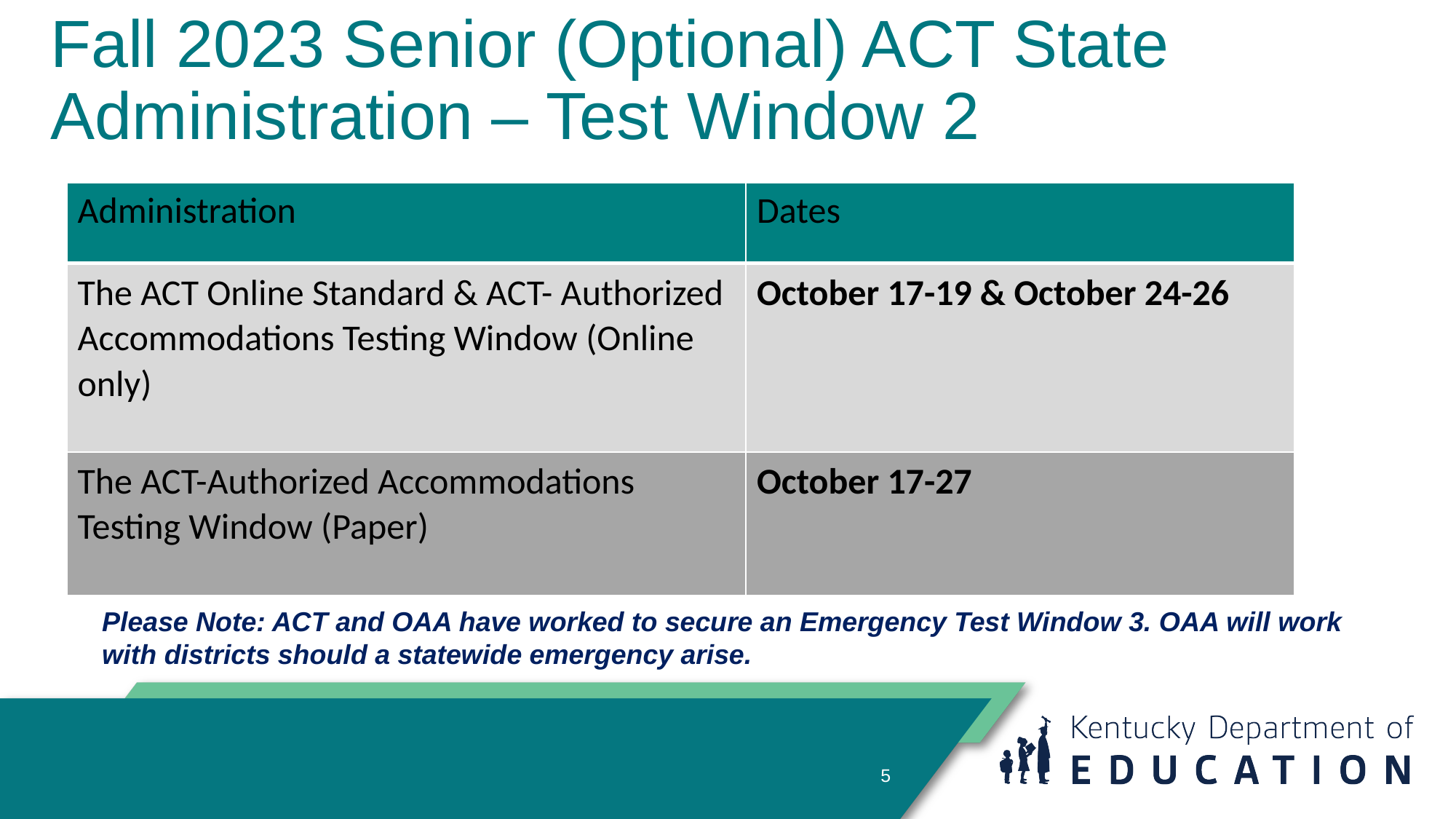

# Fall 2023 Senior (Optional) ACT State Administration – Test Window 2
| Administration | Dates |
| --- | --- |
| The ACT Online Standard & ACT- Authorized Accommodations Testing Window (Online only) | October 17-19 & October 24-26 |
| The ACT-Authorized Accommodations Testing Window (Paper) | October 17-27 |
Please Note: ACT and OAA have worked to secure an Emergency Test Window 3. OAA will work with districts should a statewide emergency arise.

5